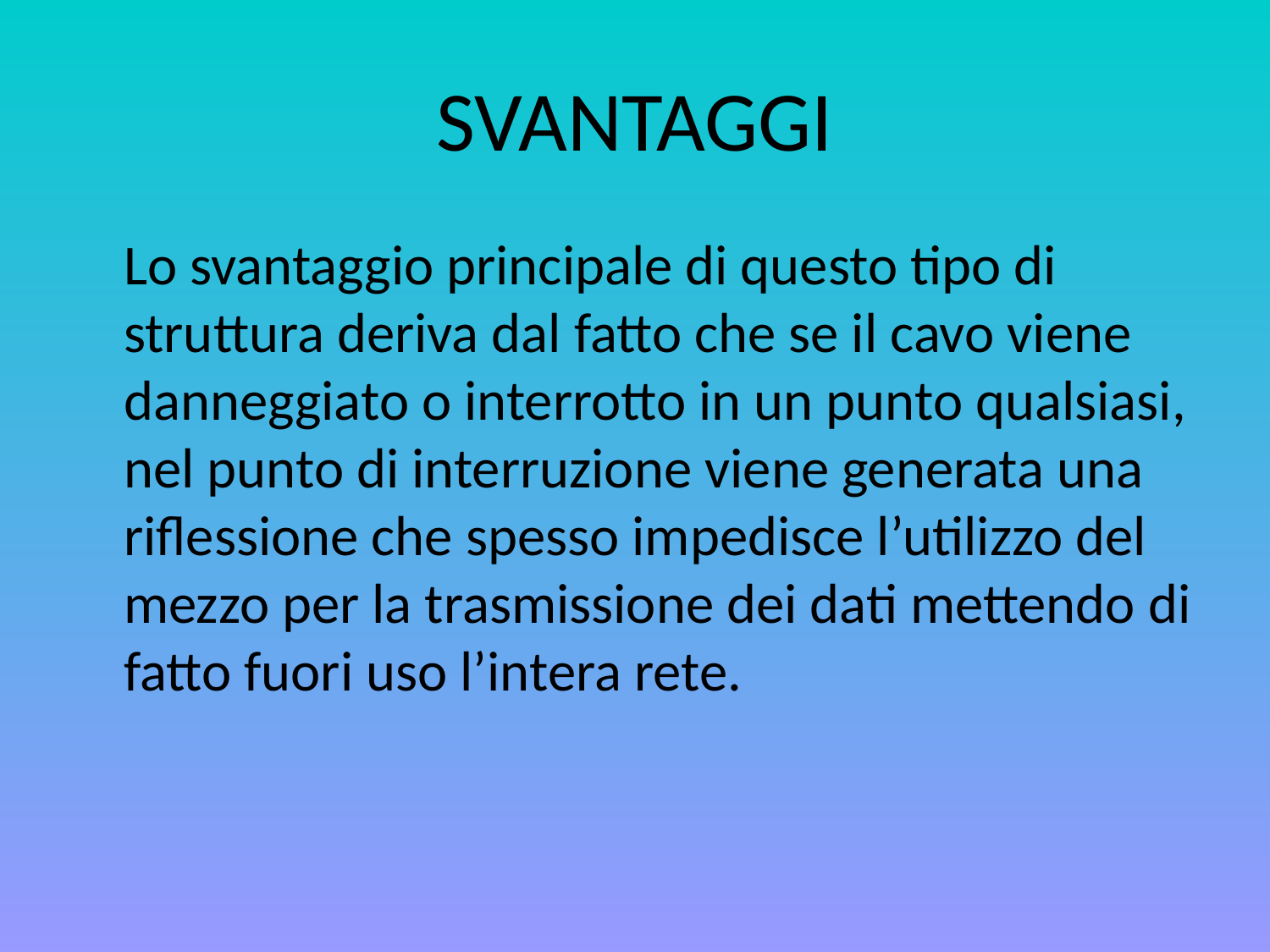

# SVANTAGGI
	Lo svantaggio principale di questo tipo di struttura deriva dal fatto che se il cavo viene danneggiato o interrotto in un punto qualsiasi, nel punto di interruzione viene generata una riflessione che spesso impedisce l’utilizzo del mezzo per la trasmissione dei dati mettendo di fatto fuori uso l’intera rete.